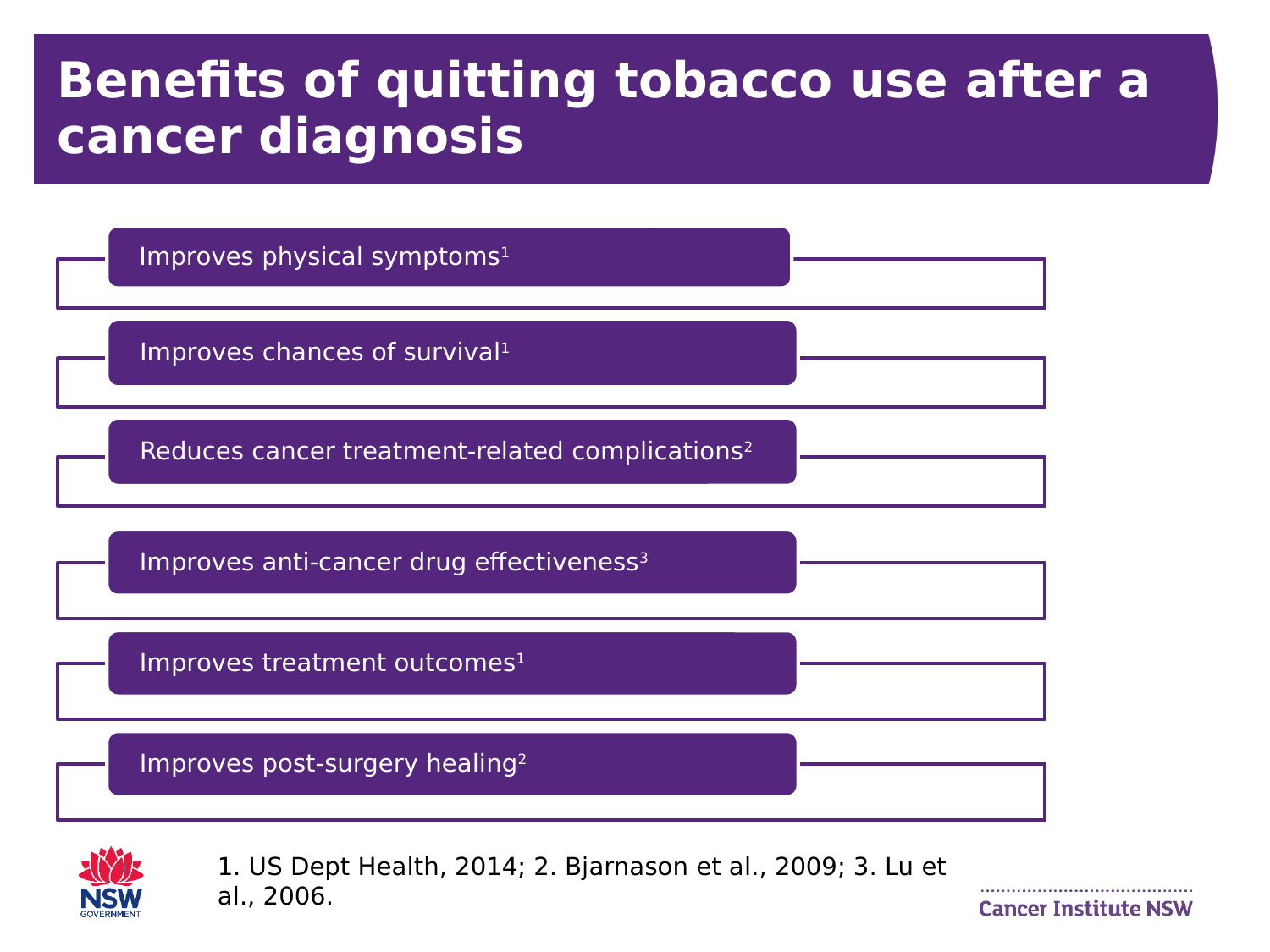

# Benefits of quitting tobacco use after a cancer diagnosis
Improves physical symptoms1
Improves chances of survival1
Reduces cancer treatment-related complications2
Improves anti-cancer drug effectiveness3
Improves treatment outcomes1
Improves post-surgery healing2
1. US Dept Health, 2014; 2. Bjarnason et al., 2009; 3. Lu et al., 2006.